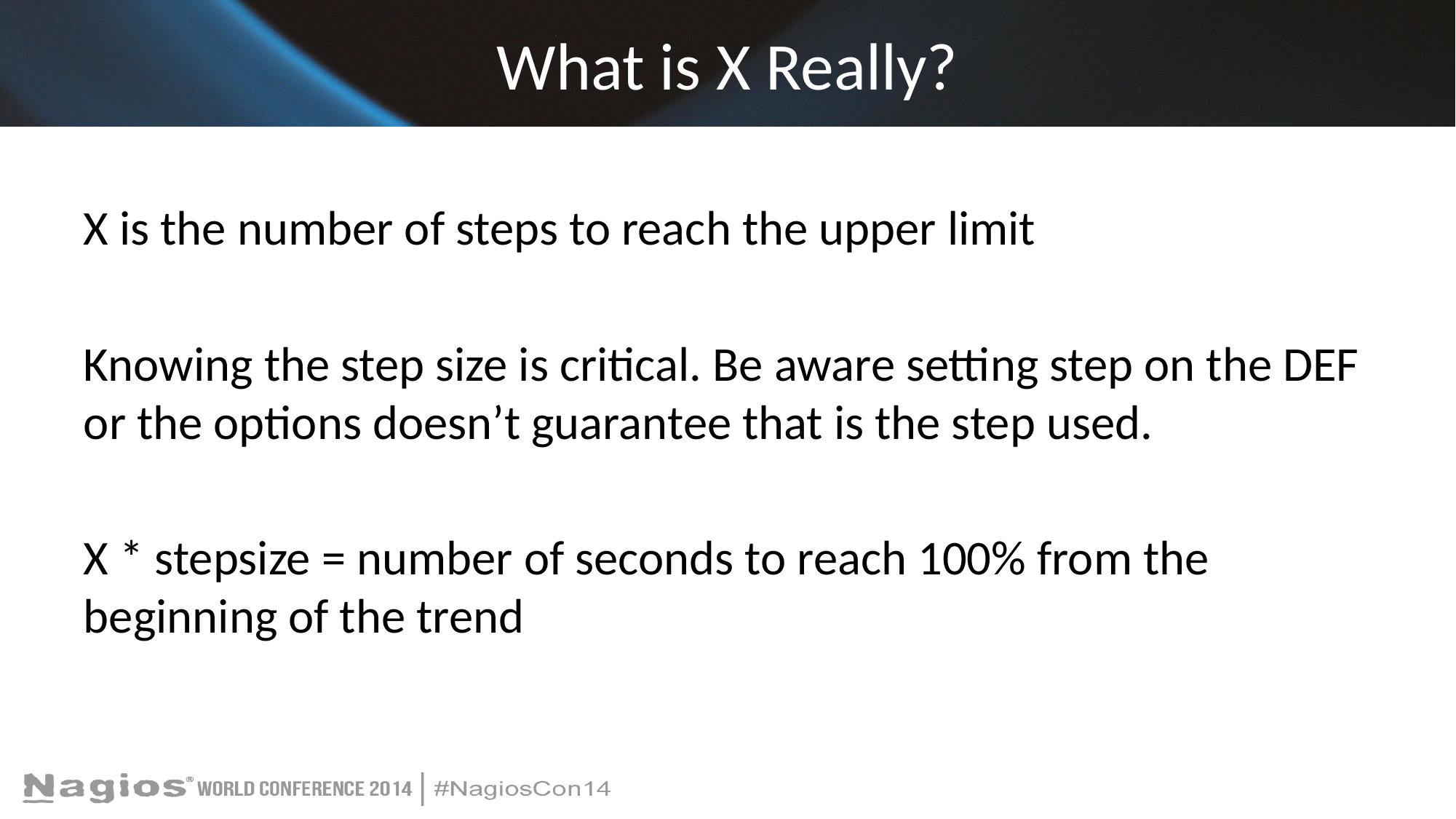

# What is X Really?
X is the number of steps to reach the upper limit

Knowing the step size is critical. Be aware setting step on the DEF or the options doesn’t guarantee that is the step used.

X * stepsize = number of seconds to reach 100% from the beginning of the trend